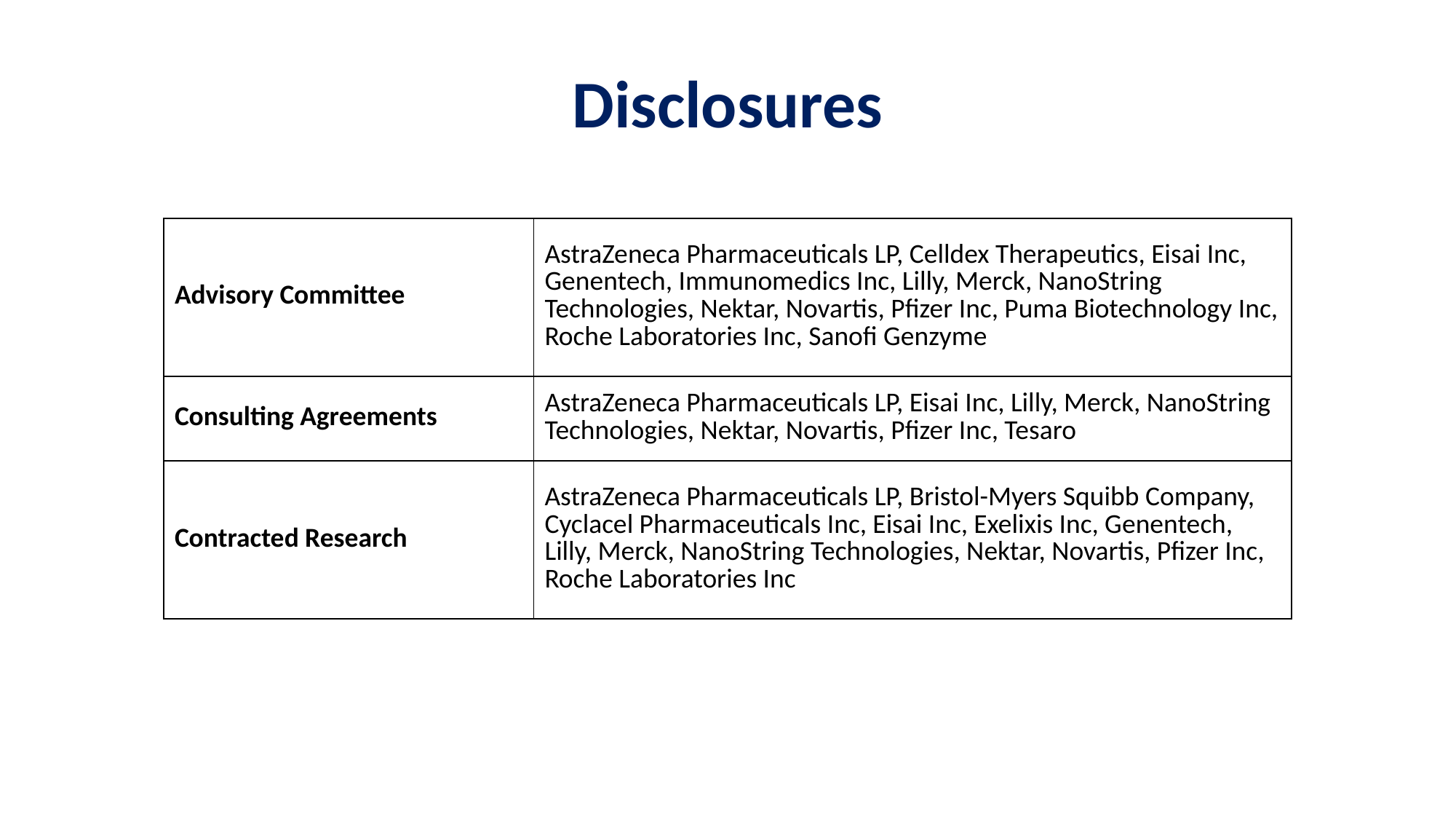

# Disclosures
| Advisory Committee | AstraZeneca Pharmaceuticals LP, Celldex Therapeutics, Eisai Inc, Genentech, Immunomedics Inc, Lilly, Merck, NanoString Technologies, Nektar, Novartis, Pfizer Inc, Puma Biotechnology Inc, Roche Laboratories Inc, Sanofi Genzyme |
| --- | --- |
| Consulting Agreements | AstraZeneca Pharmaceuticals LP, Eisai Inc, Lilly, Merck, NanoString Technologies, Nektar, Novartis, Pfizer Inc, Tesaro |
| Contracted Research | AstraZeneca Pharmaceuticals LP, Bristol-Myers Squibb Company, Cyclacel Pharmaceuticals Inc, Eisai Inc, Exelixis Inc, Genentech, Lilly, Merck, NanoString Technologies, Nektar, Novartis, Pfizer Inc, Roche Laboratories Inc |